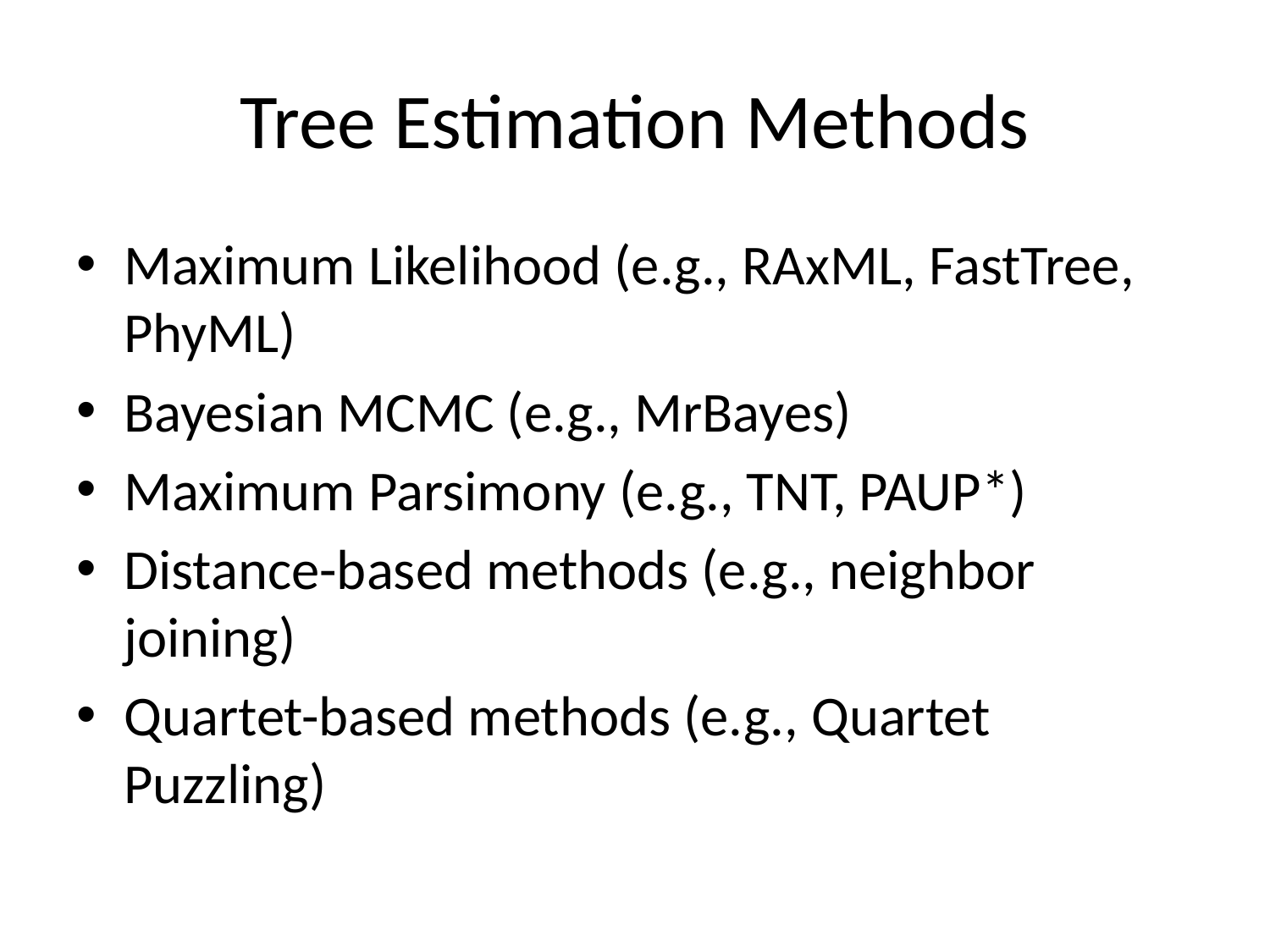

# Tree Estimation Methods
Maximum Likelihood (e.g., RAxML, FastTree, PhyML)
Bayesian MCMC (e.g., MrBayes)
Maximum Parsimony (e.g., TNT, PAUP*)
Distance-based methods (e.g., neighbor joining)
Quartet-based methods (e.g., Quartet Puzzling)